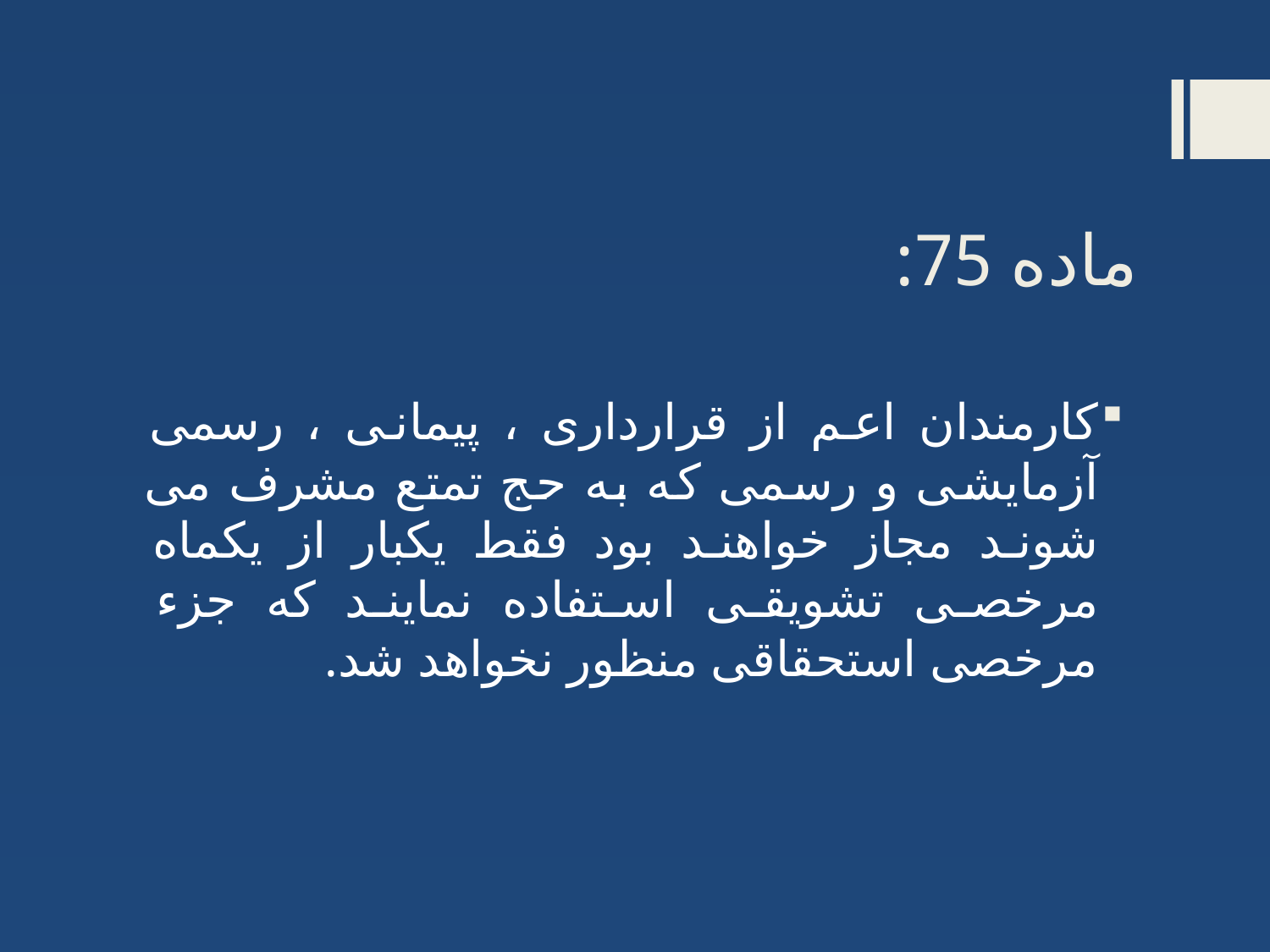

# ماده 75:
کارمندان اعم از قرارداری ، پیمانی ، رسمی آزمایشی و رسمی که به حج تمتع مشرف می شوند مجاز خواهند بود فقط یکبار از یکماه مرخصی تشویقی استفاده نمایند که جزء مرخصی استحقاقی منظور نخواهد شد.